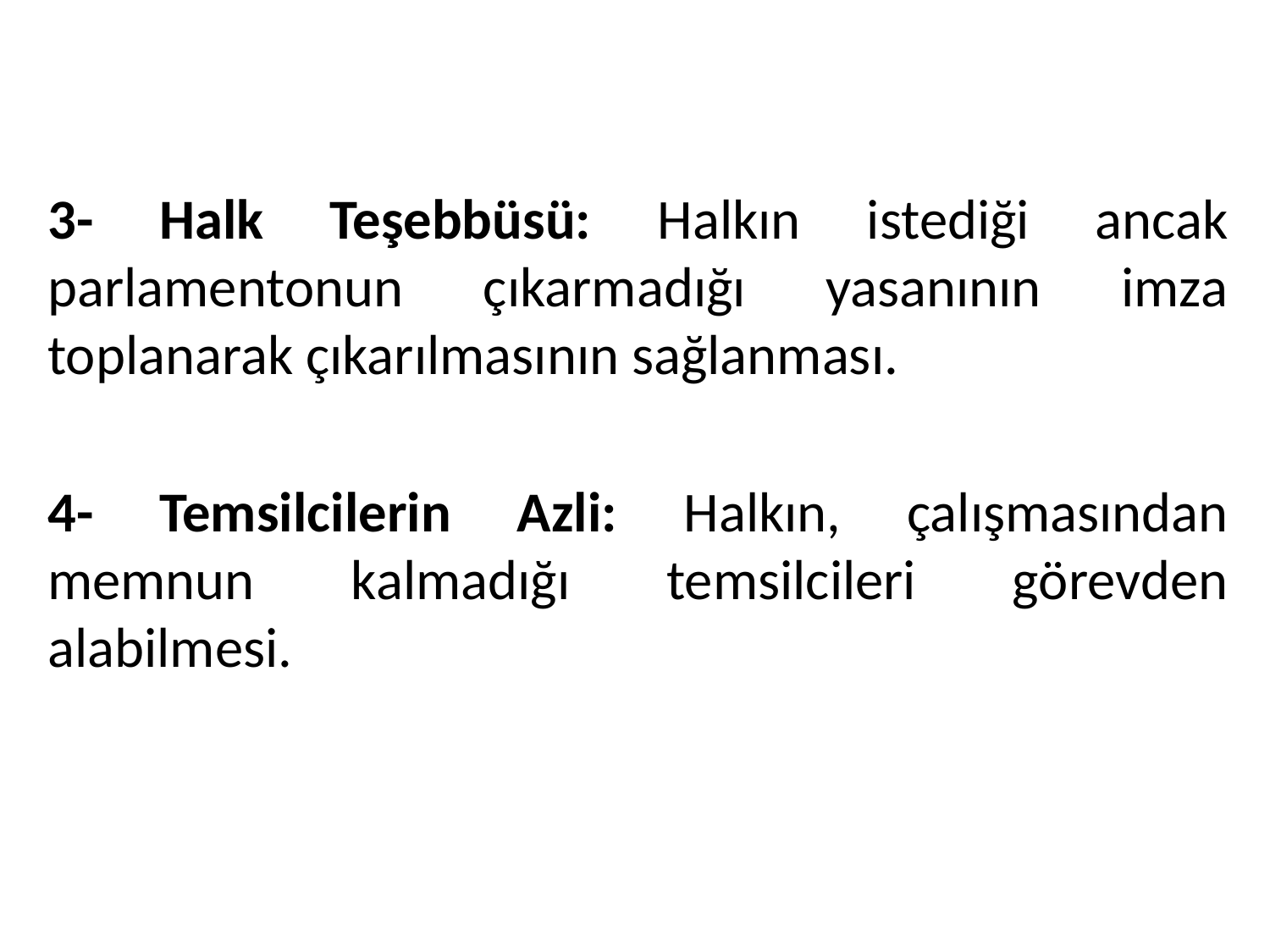

3- Halk Teşebbüsü: Halkın istediği ancak parlamentonun çıkarmadığı yasanının imza toplanarak çıkarılmasının sağlanması.

4- Temsilcilerin Azli: Halkın, çalışmasından memnun kalmadığı temsilcileri görevden alabilmesi.